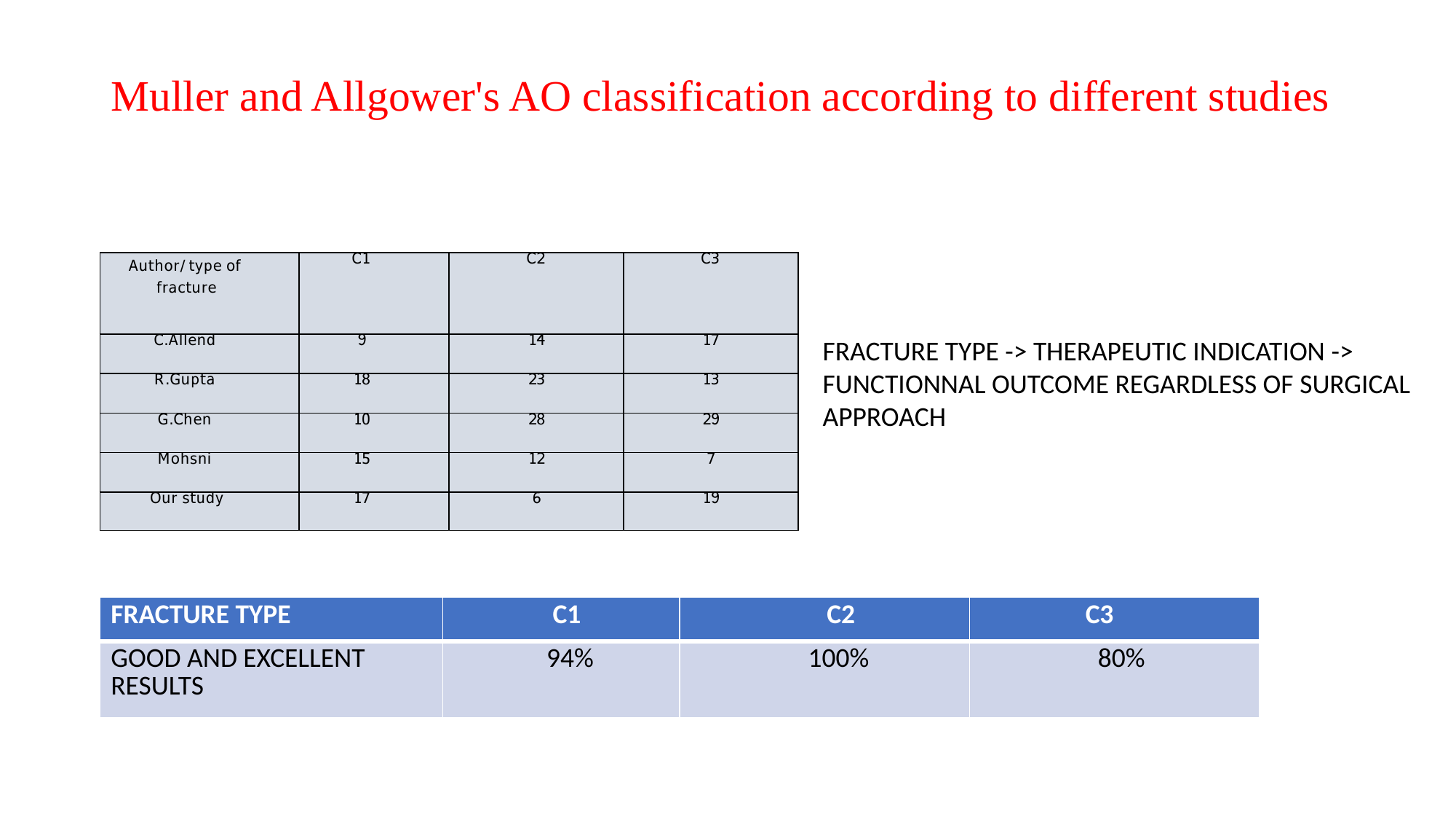

# Muller and Allgower's AO classification according to different studies
| Author/type of fracture | C1 | C2 | C3 |
| --- | --- | --- | --- |
| C.Allend | 9 | 14 | 17 |
| R.Gupta | 18 | 23 | 13 |
| G.Chen | 10 | 28 | 29 |
| Mohsni | 15 | 12 | 7 |
| Our study | 17 | 6 | 19 |
FRACTURE TYPE -> THERAPEUTIC INDICATION -> FUNCTIONNAL OUTCOME REGARDLESS OF SURGICAL APPROACH

| FRACTURE TYPE | C1 | C2 | C3 |
| --- | --- | --- | --- |
| GOOD AND EXCELLENT RESULTS | 94% | 100% | 80% |